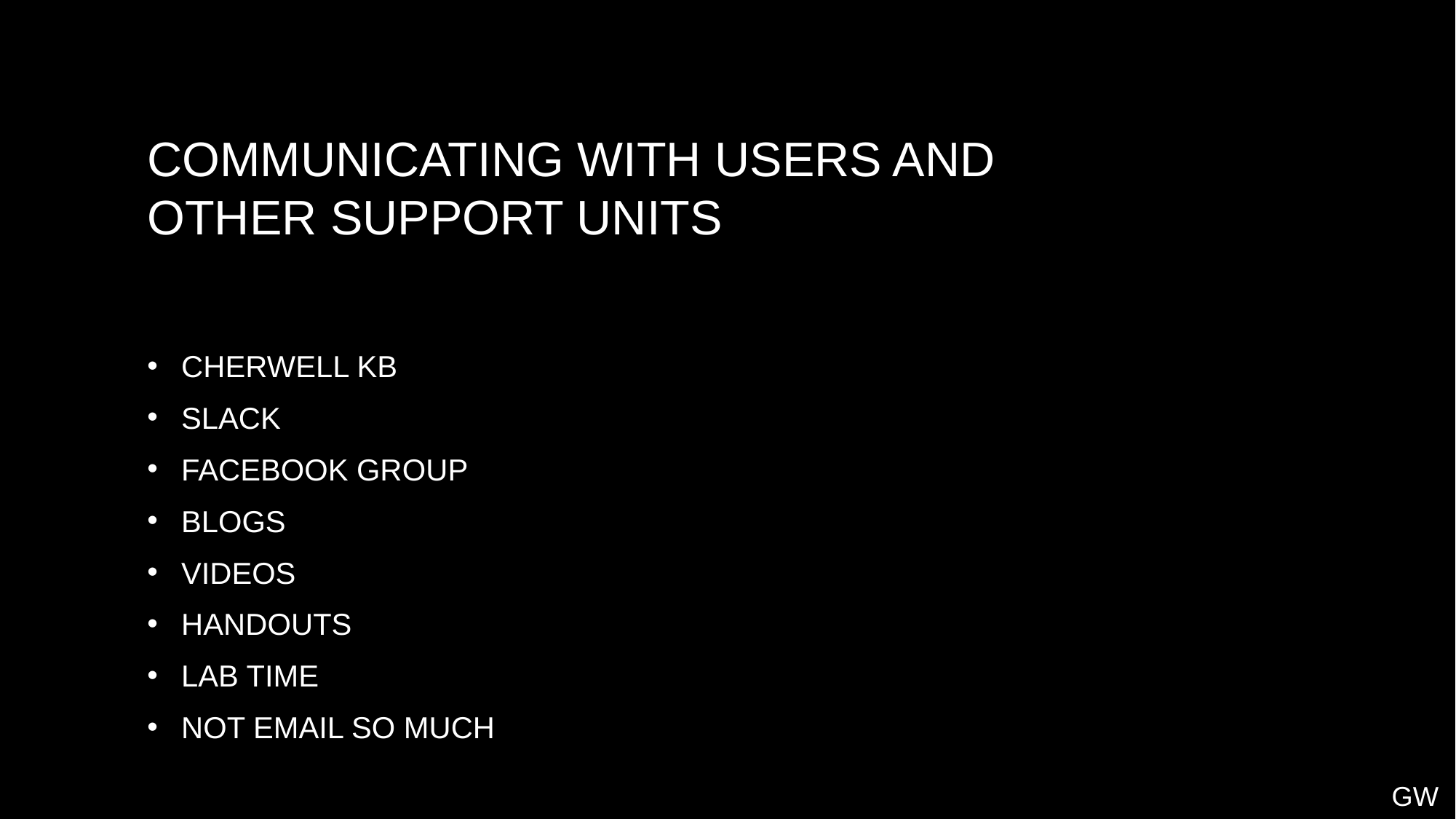

# COMMUNICATING WITH users and OTHER SUPPORT UNITS
Cherwell kb
Slack
Facebook group
Blogs
Videos
Handouts
Lab time
Not email so much
GW